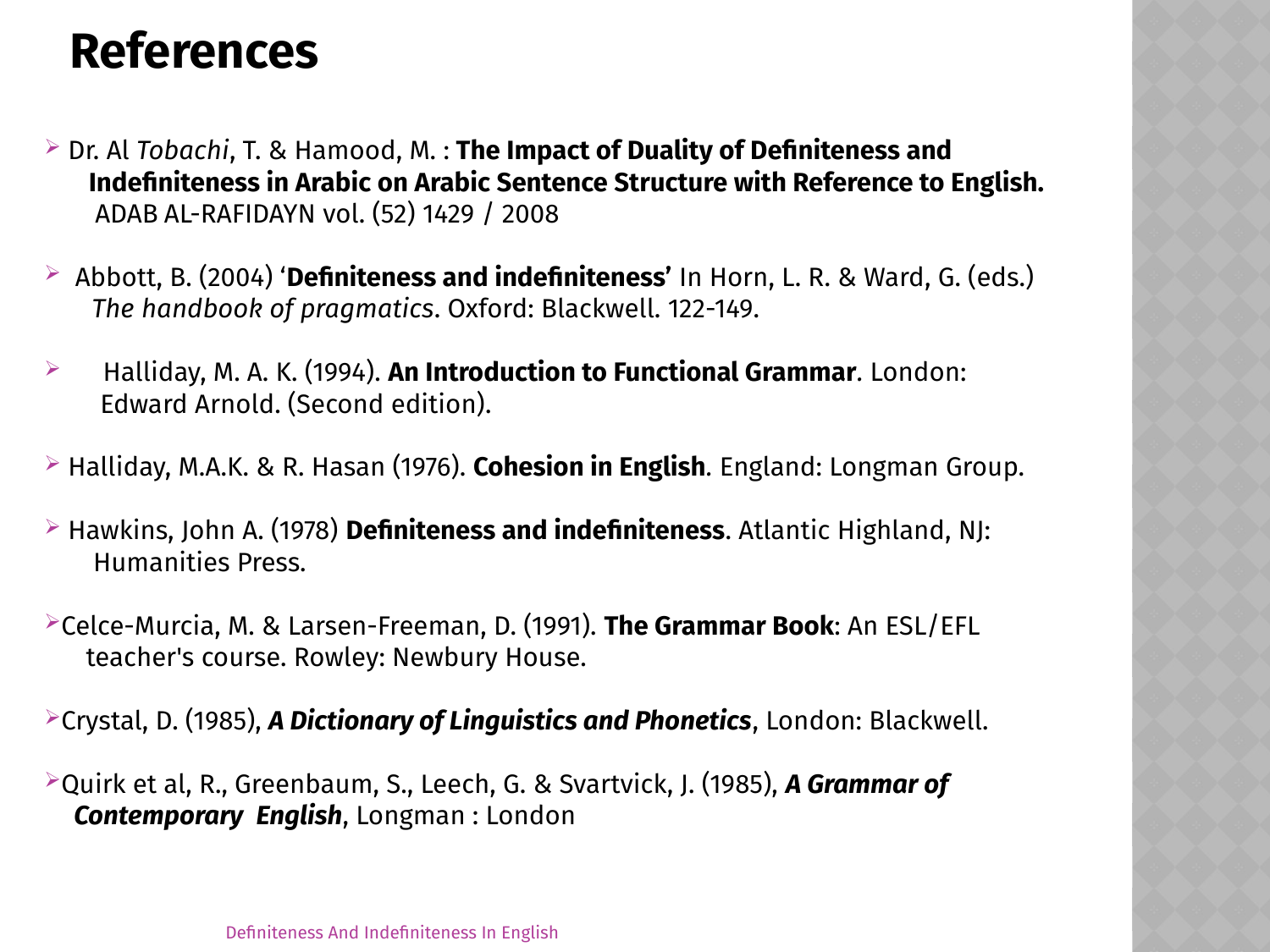

# References

 Dr. Al Tobachi, T. & Hamood, M. : The Impact of Duality of Definiteness and
       Indefiniteness in Arabic on Arabic Sentence Structure with Reference to English.
        ADAB AL-RAFIDAYN vol. (52) 1429 / 2008

  Abbott, B. (2004) ‘Definiteness and indefiniteness’ In Horn, L. R. & Ward, G. (eds.)
       The handbook of pragmatics. Oxford: Blackwell. 122-149.

      Halliday, M. A. K. (1994). An Introduction to Functional Grammar. London:
        Edward Arnold. (Second edition).

 Halliday, M.A.K. & R. Hasan (1976). Cohesion in English. England: Longman Group.

 Hawkins, John A. (1978) Definiteness and indefiniteness. Atlantic Highland, NJ:
       Humanities Press.

Celce-Murcia, M. & Larsen-Freeman, D. (1991). The Grammar Book: An ESL/EFL
      teacher's course. Rowley: Newbury House.

Crystal, D. (1985), A Dictionary of Linguistics and Phonetics, London: Blackwell.

Quirk et al, R., Greenbaum, S., Leech, G. & Svartvick, J. (1985), A Grammar of
     Contemporary  English, Longman : London

Definiteness And Indefiniteness In English